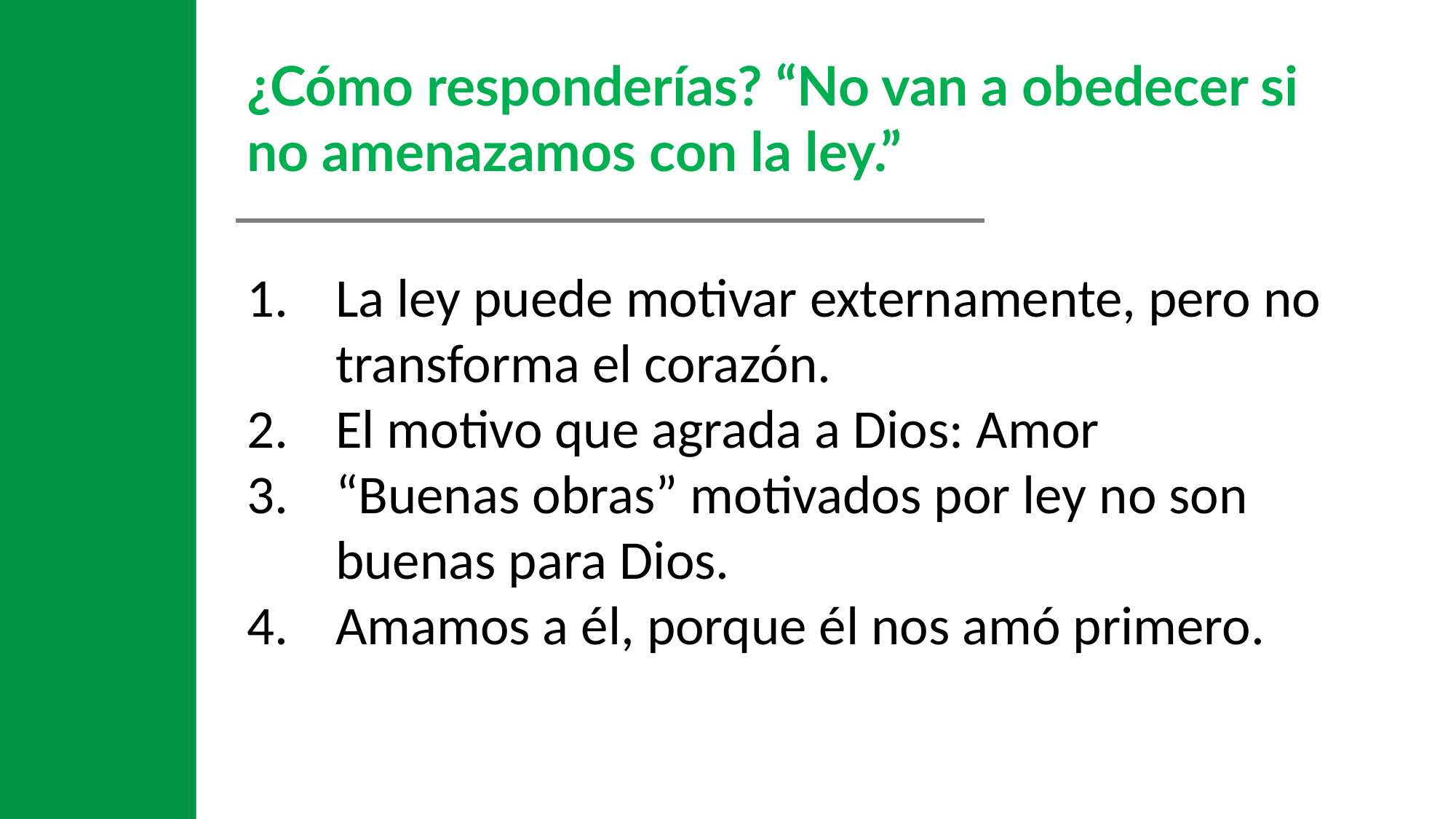

¿Cómo responderías? “No van a obedecer si no amenazamos con la ley.”
La ley puede motivar externamente, pero no transforma el corazón.
El motivo que agrada a Dios: Amor
“Buenas obras” motivados por ley no son buenas para Dios.
Amamos a él, porque él nos amó primero.